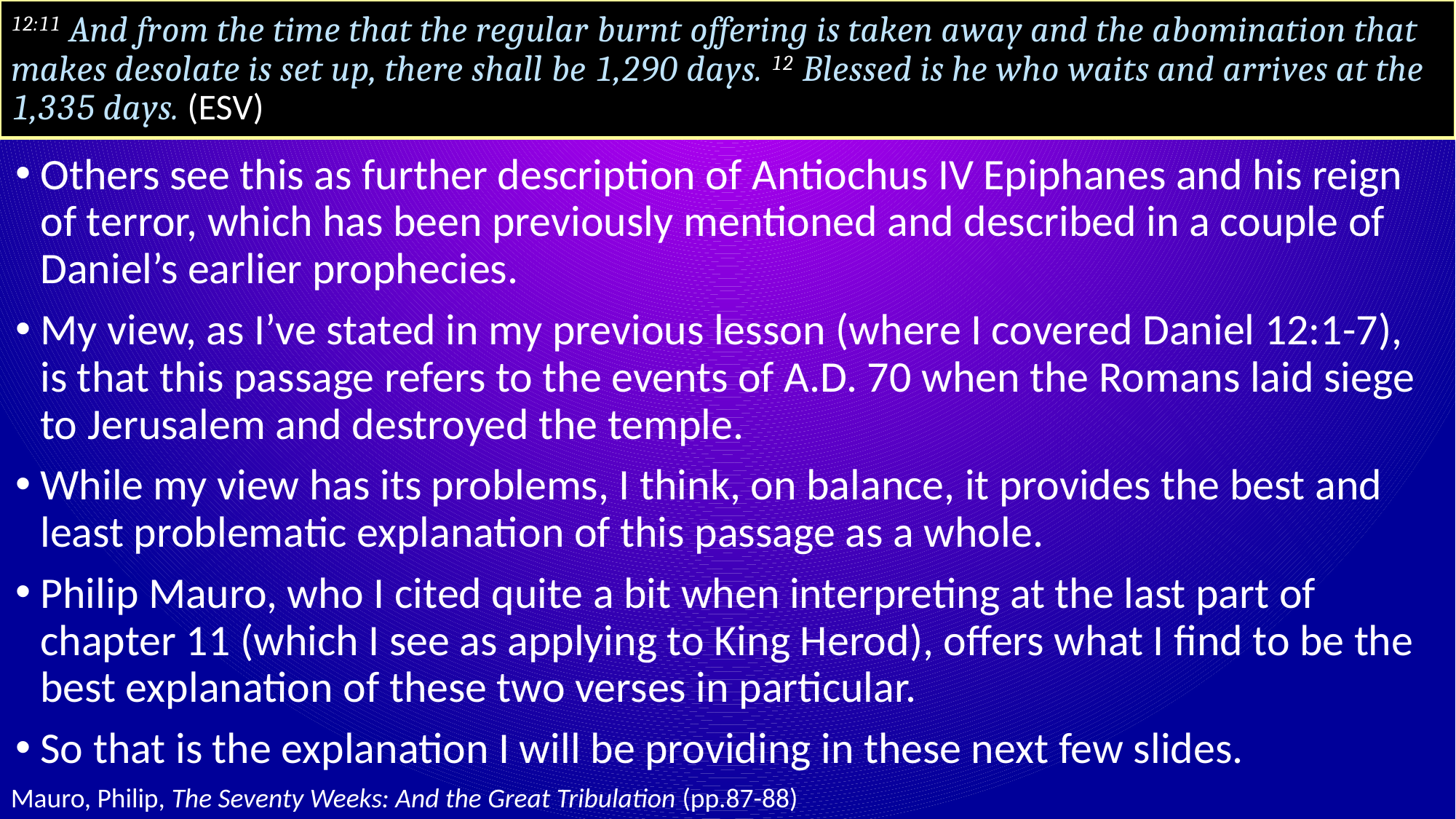

# 12:11 And from the time that the regular burnt offering is taken away and the abomination that makes desolate is set up, there shall be 1,290 days. 12 Blessed is he who waits and arrives at the 1,335 days. (ESV)
Others see this as further description of Antiochus IV Epiphanes and his reign of terror, which has been previously mentioned and described in a couple of Daniel’s earlier prophecies.
My view, as I’ve stated in my previous lesson (where I covered Daniel 12:1-7), is that this passage refers to the events of A.D. 70 when the Romans laid siege to Jerusalem and destroyed the temple.
While my view has its problems, I think, on balance, it provides the best and least problematic explanation of this passage as a whole.
Philip Mauro, who I cited quite a bit when interpreting at the last part of chapter 11 (which I see as applying to King Herod), offers what I find to be the best explanation of these two verses in particular.
So that is the explanation I will be providing in these next few slides.

Mauro, Philip, The Seventy Weeks: And the Great Tribulation (pp.87-88)